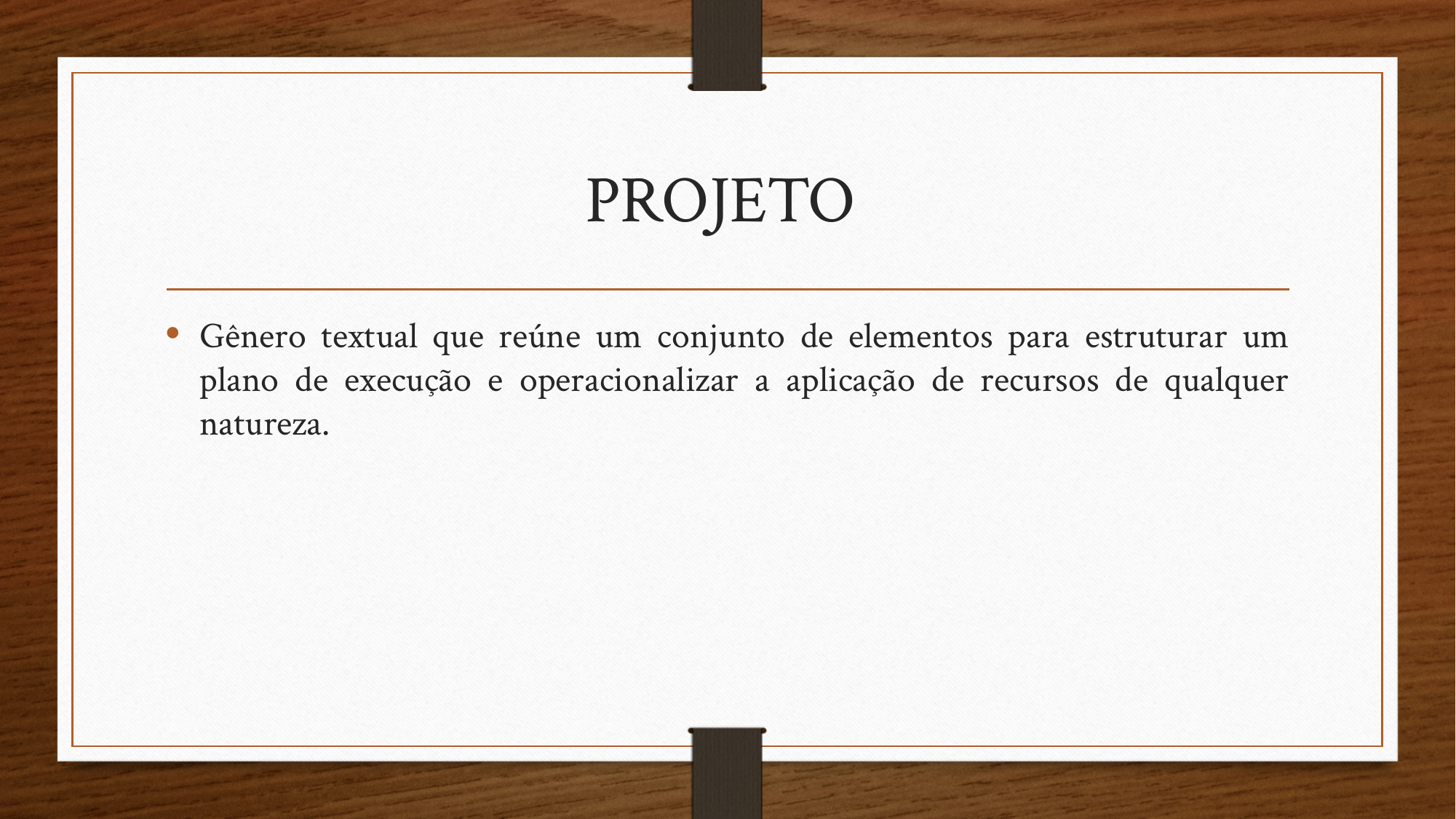

# PROJETO
Gênero textual que reúne um conjunto de elementos para estruturar um plano de execução e operacionalizar a aplicação de recursos de qualquer natureza.